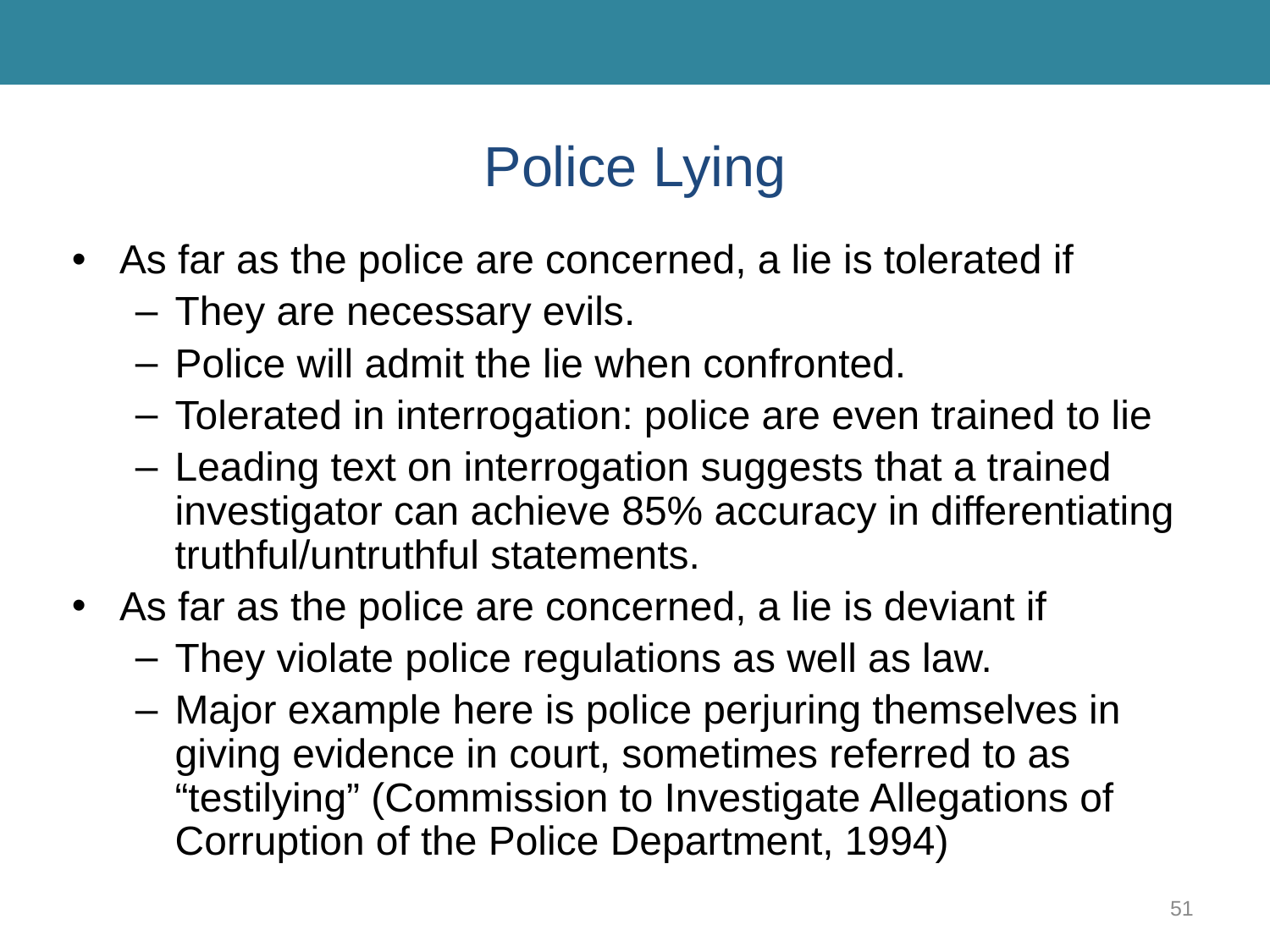

# Police Lying
As far as the police are concerned, a lie is tolerated if
They are necessary evils.
Police will admit the lie when confronted.
Tolerated in interrogation: police are even trained to lie
Leading text on interrogation suggests that a trained investigator can achieve 85% accuracy in differentiating truthful/untruthful statements.
As far as the police are concerned, a lie is deviant if
They violate police regulations as well as law.
Major example here is police perjuring themselves in giving evidence in court, sometimes referred to as “testilying” (Commission to Investigate Allegations of Corruption of the Police Department, 1994)
51